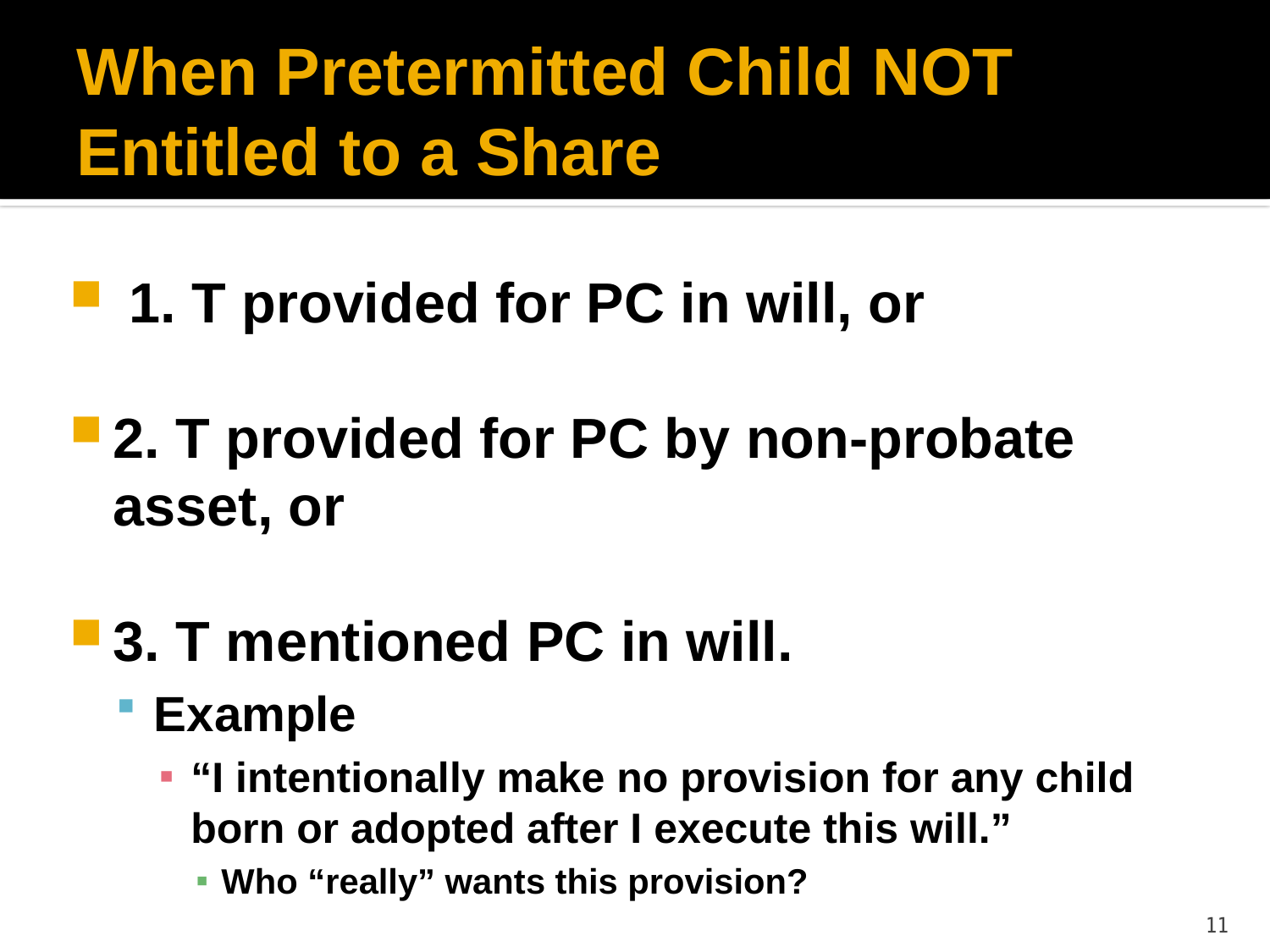

# When Pretermitted Child NOT Entitled to a Share
 1. T provided for PC in will, or
2. T provided for PC by non-probate asset, or
3. T mentioned PC in will.
Example
“I intentionally make no provision for any child born or adopted after I execute this will.”
Who “really” wants this provision?

11